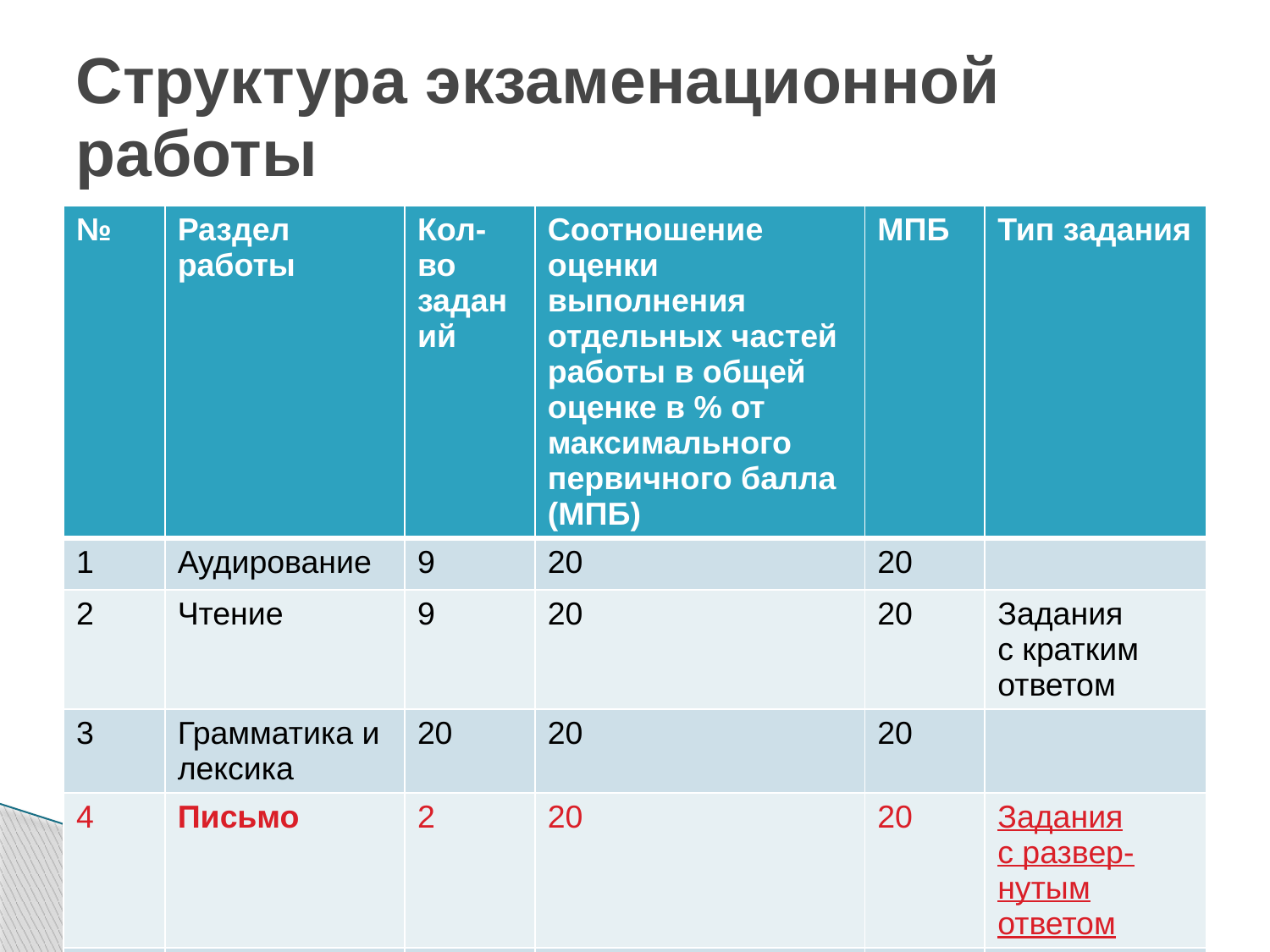

# Структура экзаменационной работы
| № | Раздел работы | Кол-во заданий | Соотношение оценки выполнения отдельных частей работы в общей оценке в % от максимального первичного балла (МПБ) | МПБ | Тип задания |
| --- | --- | --- | --- | --- | --- |
| 1 | Аудирование | 9 | 20 | 20 |  |
| 2 | Чтение | 9 | 20 | 20 | Задания с кратким ответом |
| 3 | Грамматика и лексика | 20 | 20 | 20 |  |
| 4 | Письмо | 2 | 20 | 20 | Задания с развер- нутым ответом |
| 5 | Устная часть | 4 | 20 | 20 |  |
|  | Итого | 44 | 100 | 100 |  |